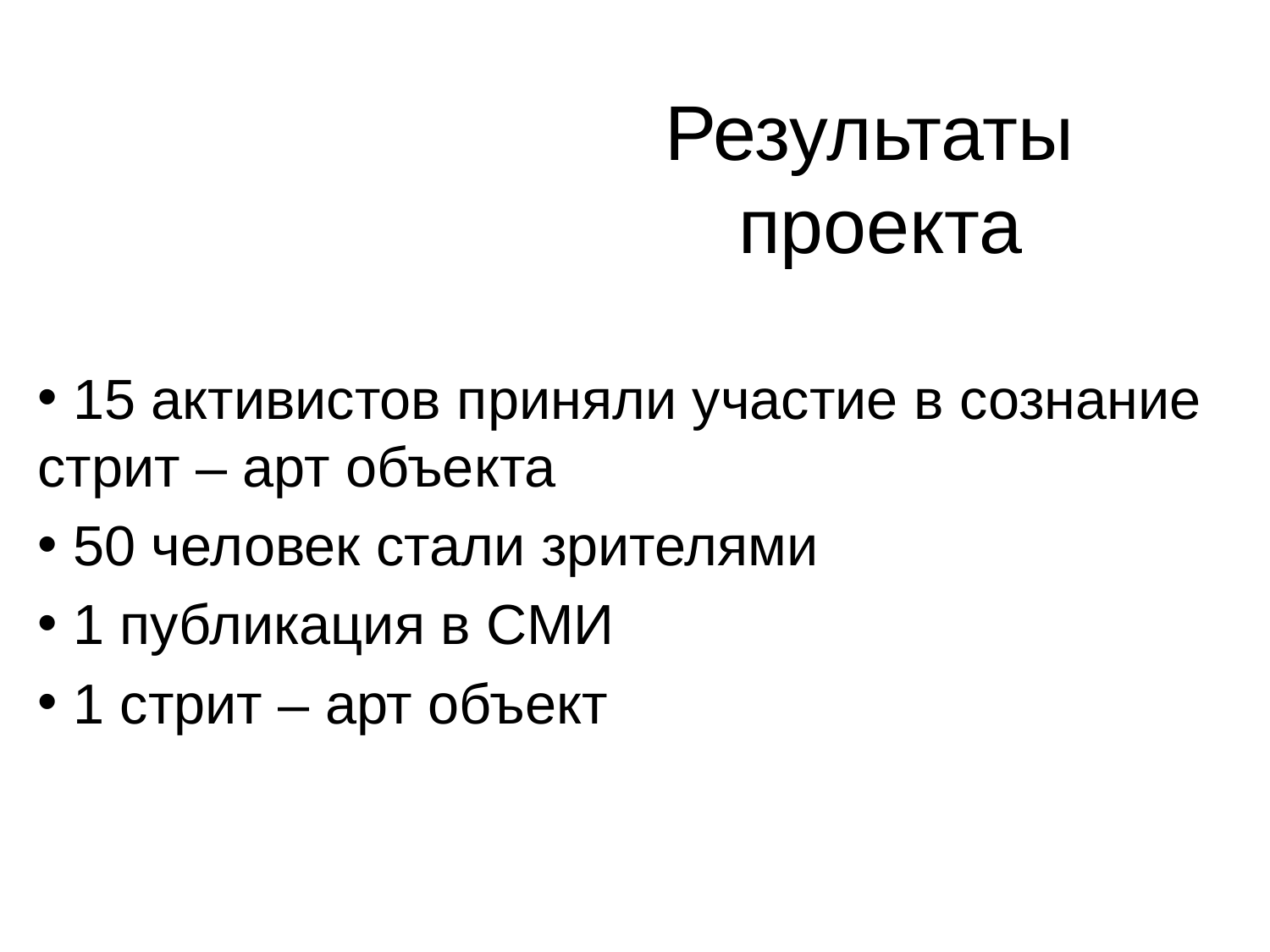

# Результаты проекта
 15 активистов приняли участие в сознание стрит – арт объекта
 50 человек стали зрителями
 1 публикация в СМИ
 1 стрит – арт объект